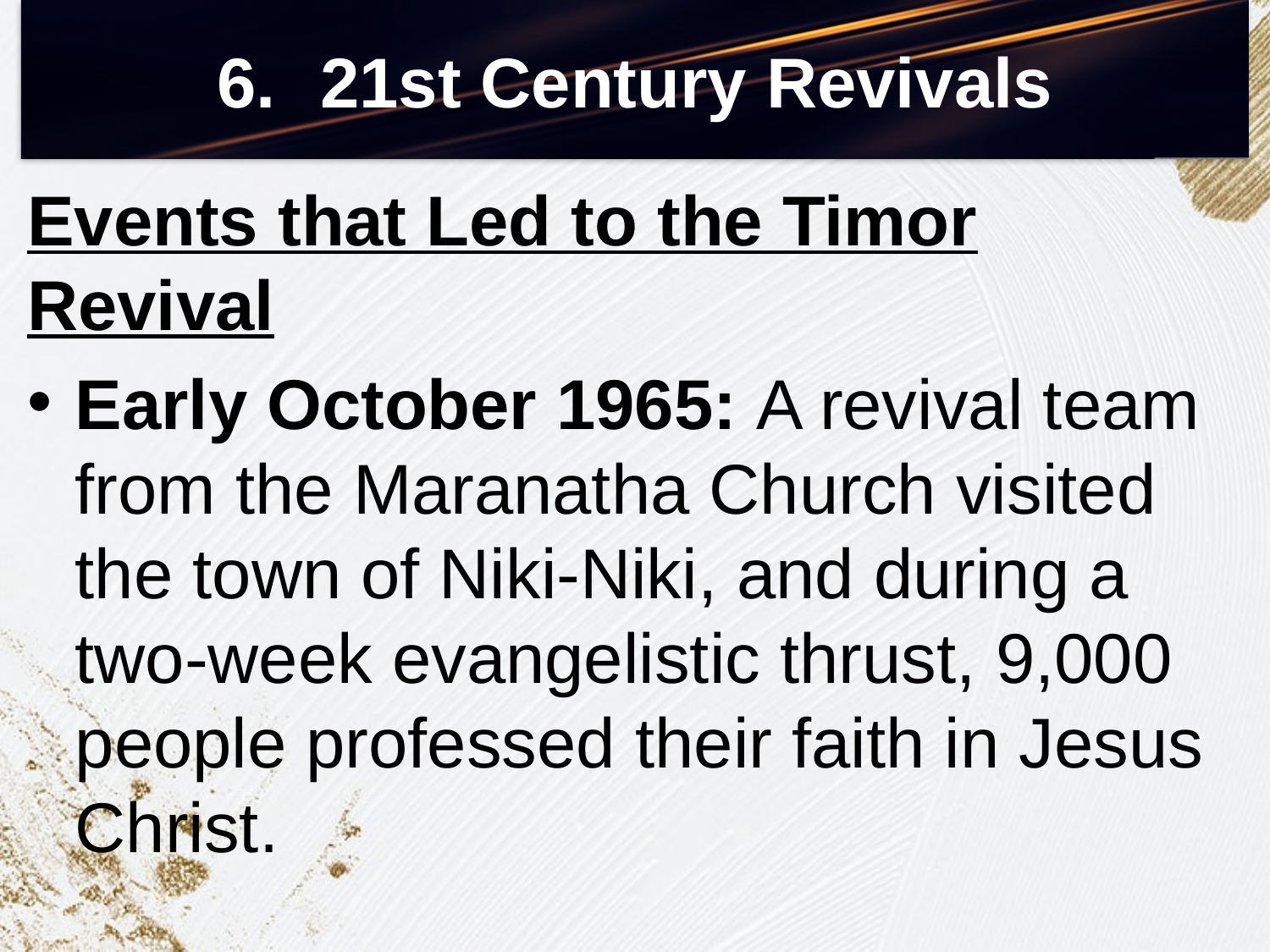

# 21st Century Revivals
Events that Led to the Timor Revival
Early October 1965: A revival team from the Maranatha Church visited the town of Niki-Niki, and during a two-week evangelistic thrust, 9,000 people professed their faith in Jesus Christ.